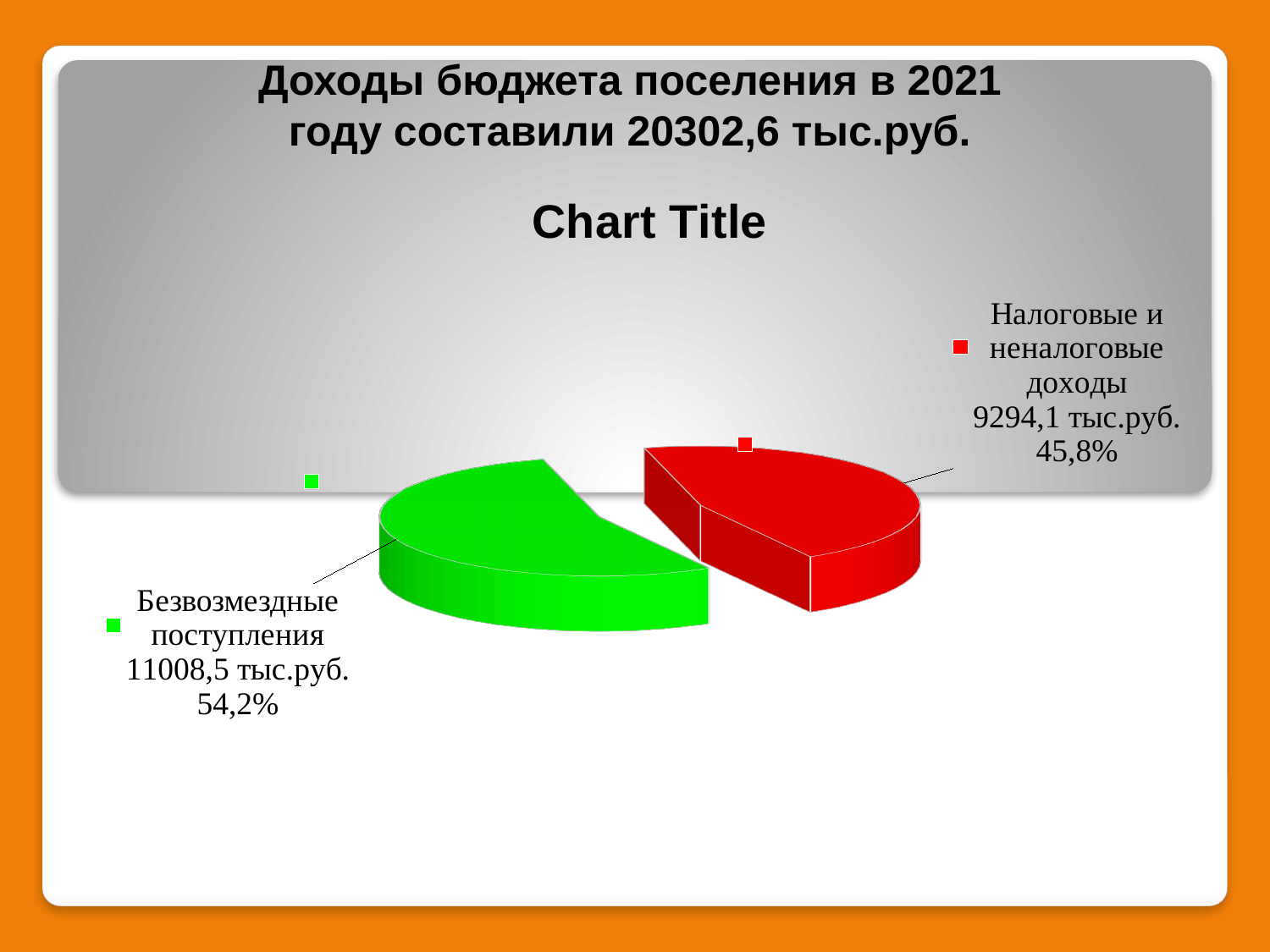

Доходы бюджета поселения в 2021 году составили 20302,6 тыс.руб.

[unsupported chart]